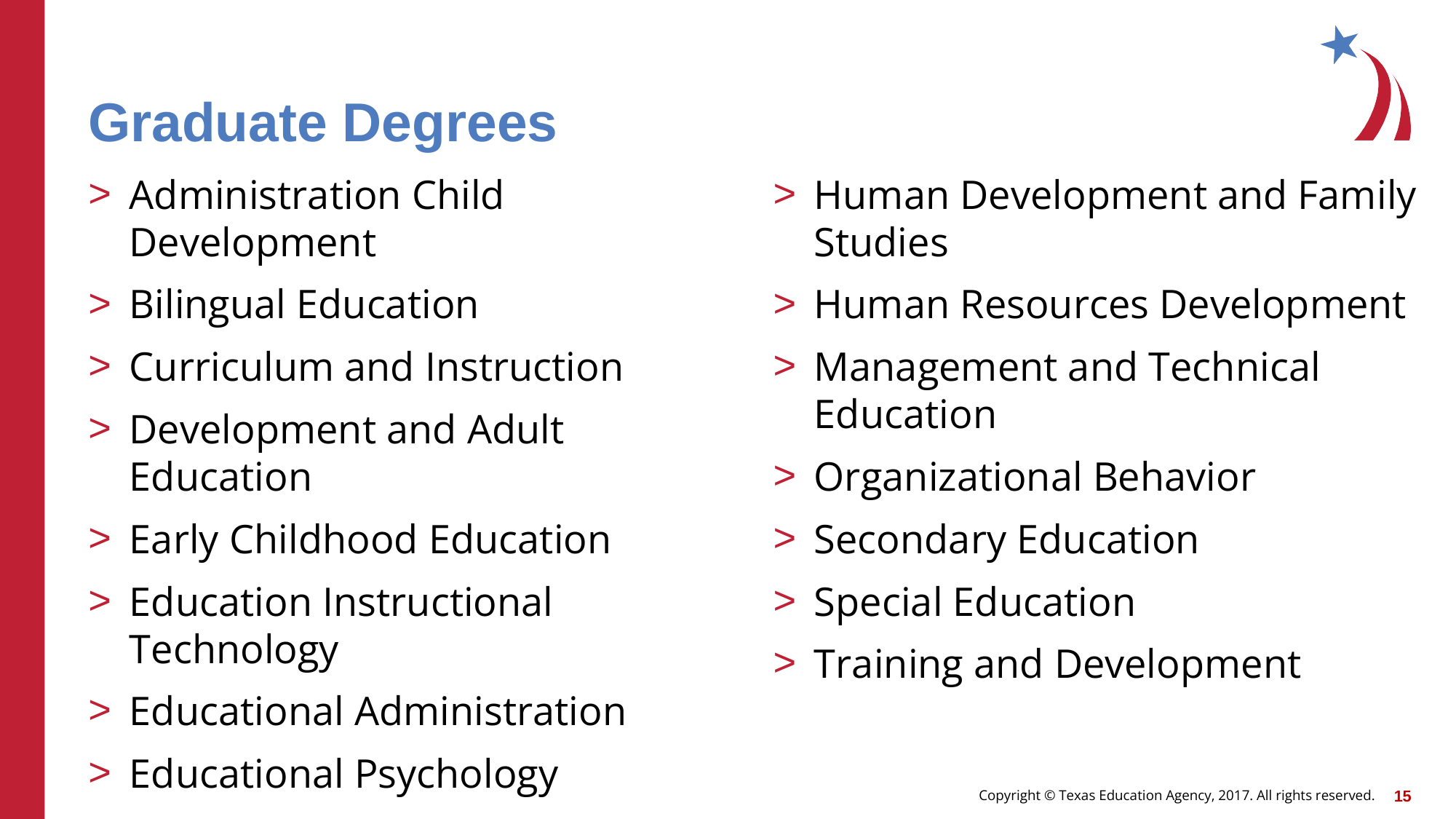

# Graduate Degrees
Administration Child Development
Bilingual Education
Curriculum and Instruction
Development and Adult Education
Early Childhood Education
Education Instructional Technology
Educational Administration
Educational Psychology
Elementary Education
Higher Education

Human Development and Family Studies
Human Resources Development
Management and Technical Education
Organizational Behavior
Secondary Education
Special Education
Training and Development